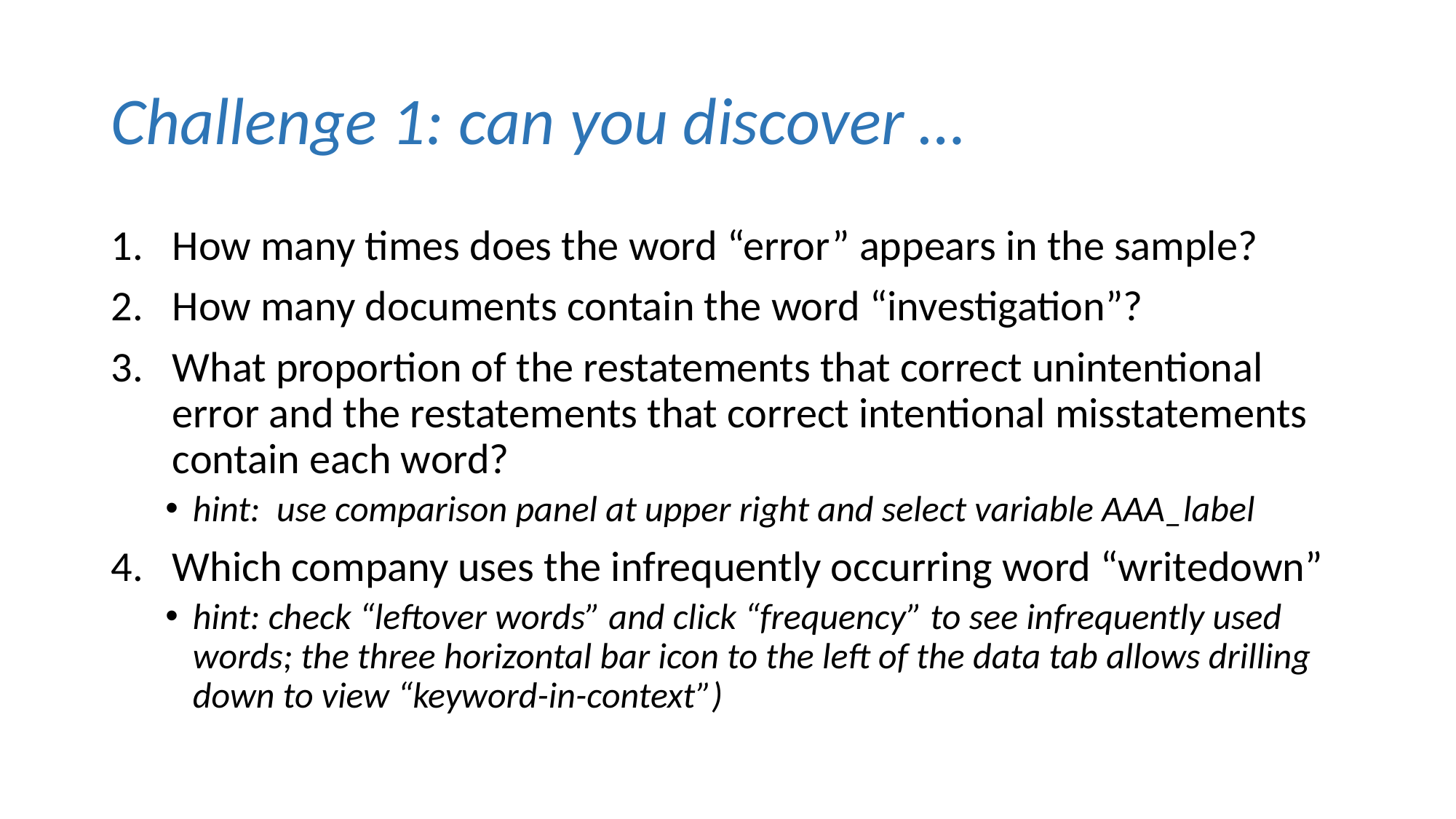

# Challenge 1: can you discover …
How many times does the word “error” appears in the sample?
How many documents contain the word “investigation”?
What proportion of the restatements that correct unintentional error and the restatements that correct intentional misstatements contain each word?
hint:  use comparison panel at upper right and select variable AAA_label
Which company uses the infrequently occurring word “writedown”
hint: check “leftover words” and click “frequency” to see infrequently used words; the three horizontal bar icon to the left of the data tab allows drilling down to view “keyword-in-context”)